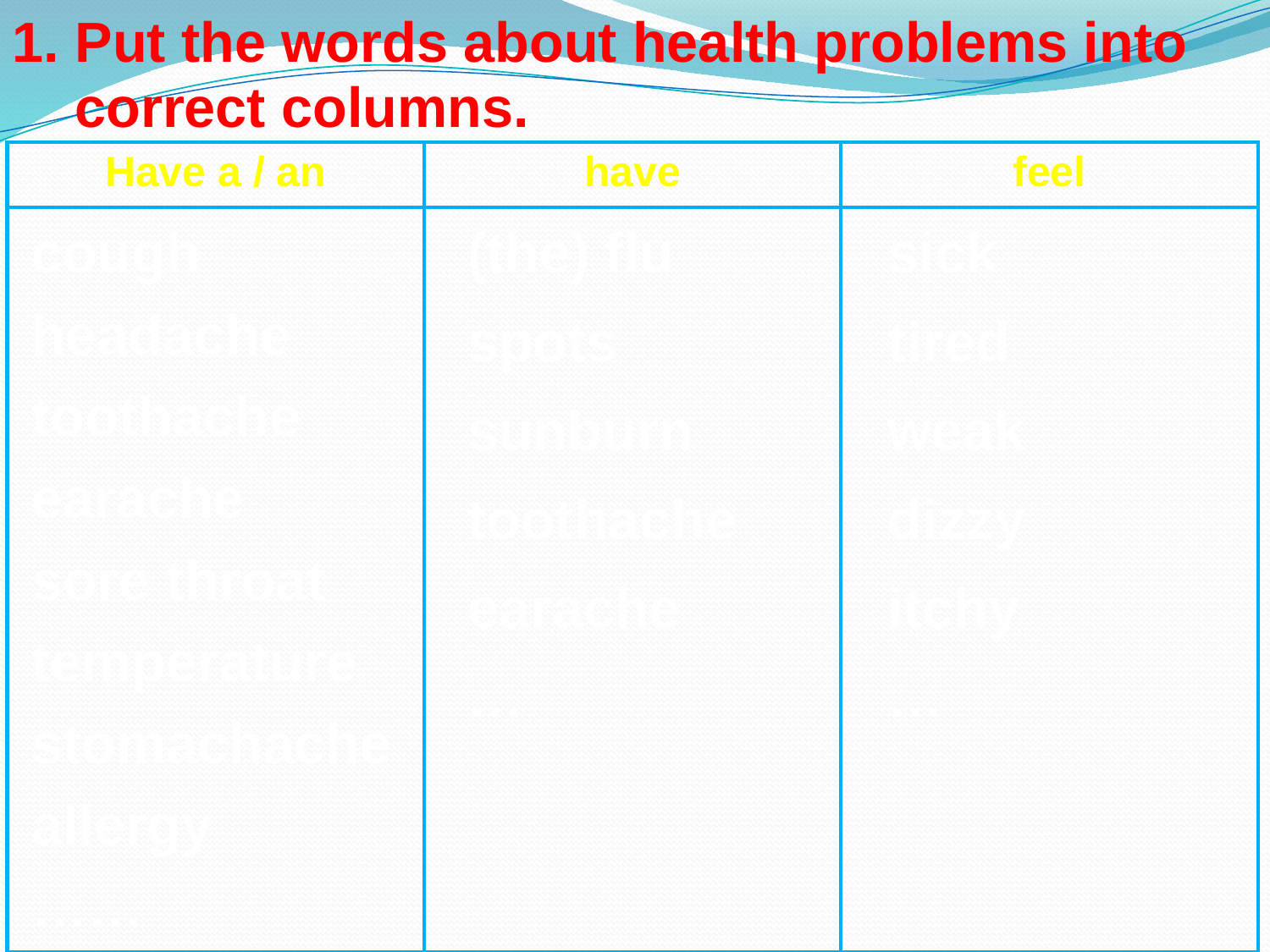

1. Put the words about health problems into correct columns.
| Have a / an | have | feel |
| --- | --- | --- |
|  |  |  |
cough
headache
toothache
earache
sore throat
temperature
stomachache
allergy
……
(the) flu
spots
sunburn
toothache
earache
…
sick
tired
weak
dizzy
itchy
…